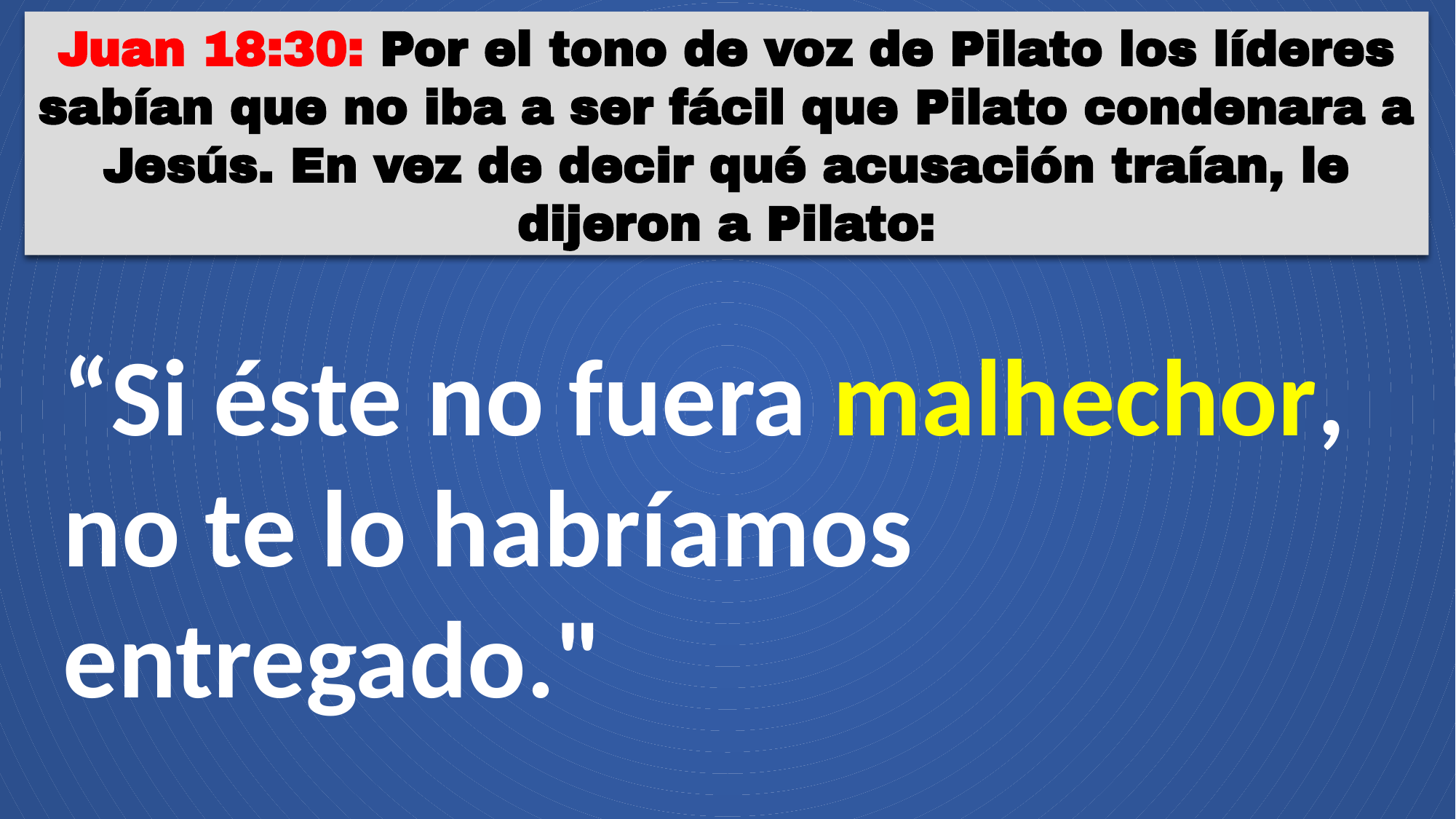

Juan 18:30: Por el tono de voz de Pilato los líderes sabían que no iba a ser fácil que Pilato condenara a Jesús. En vez de decir qué acusación traían, le dijeron a Pilato:
“Si éste no fuera malhechor, no te lo habríamos entregado."